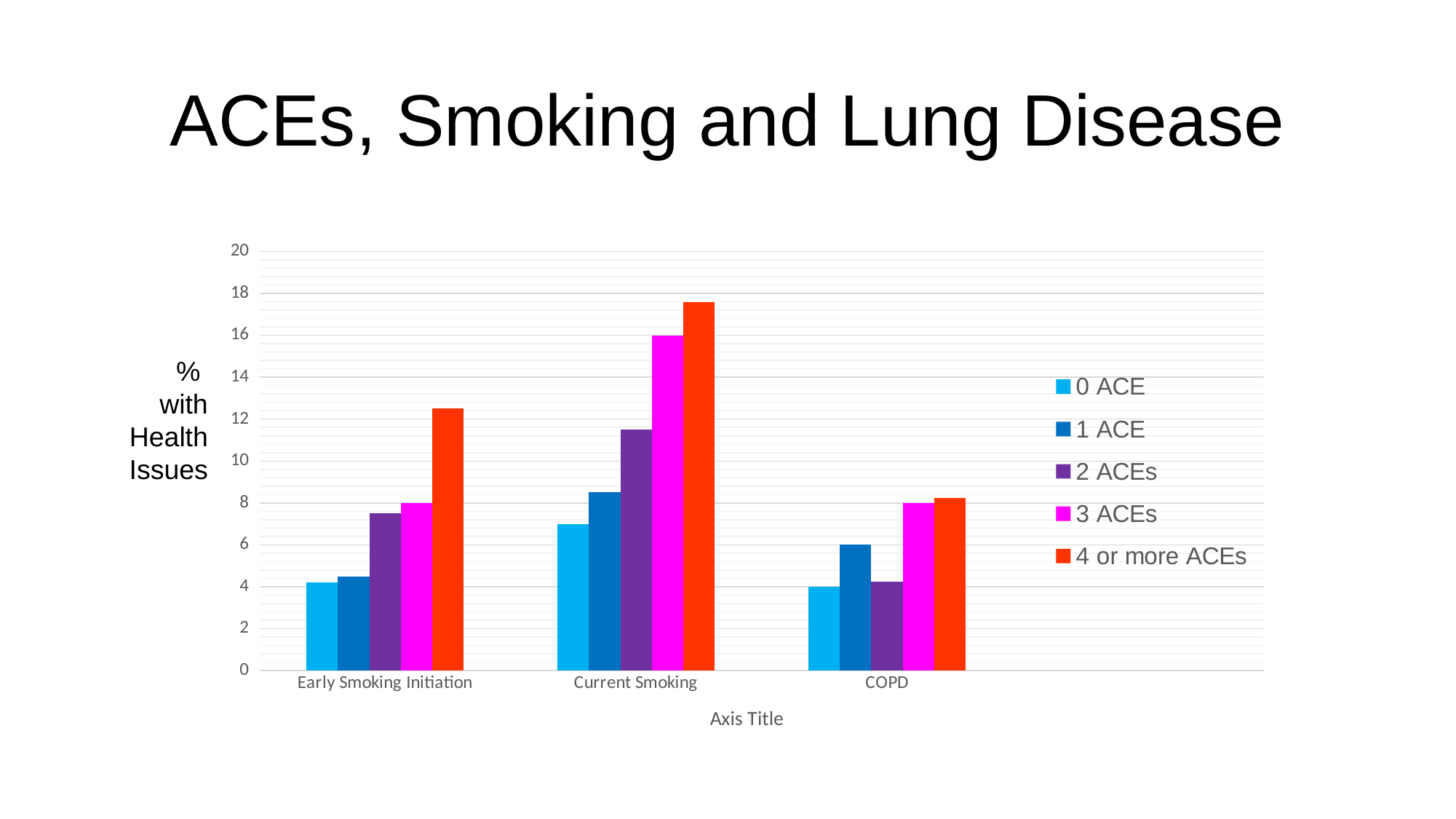

# ACEs, Smoking and Lung Disease

### Chart

| Category | 0 ACE | 1 ACE | 2 ACEs | 3 ACEs | 4 or more ACEs |
|---|---|---|---|---|---|
| Early Smoking Initiation | 4.2 | 4.5 | 7.5 | 8.0 | 12.5 |
| Current Smoking | 7.0 | 8.5 | 11.5 | 16.0 | 17.6 |
| COPD | 4.0 | 6.0 | 4.25 | 8.0 | 8.25 |
%
with Health Issues